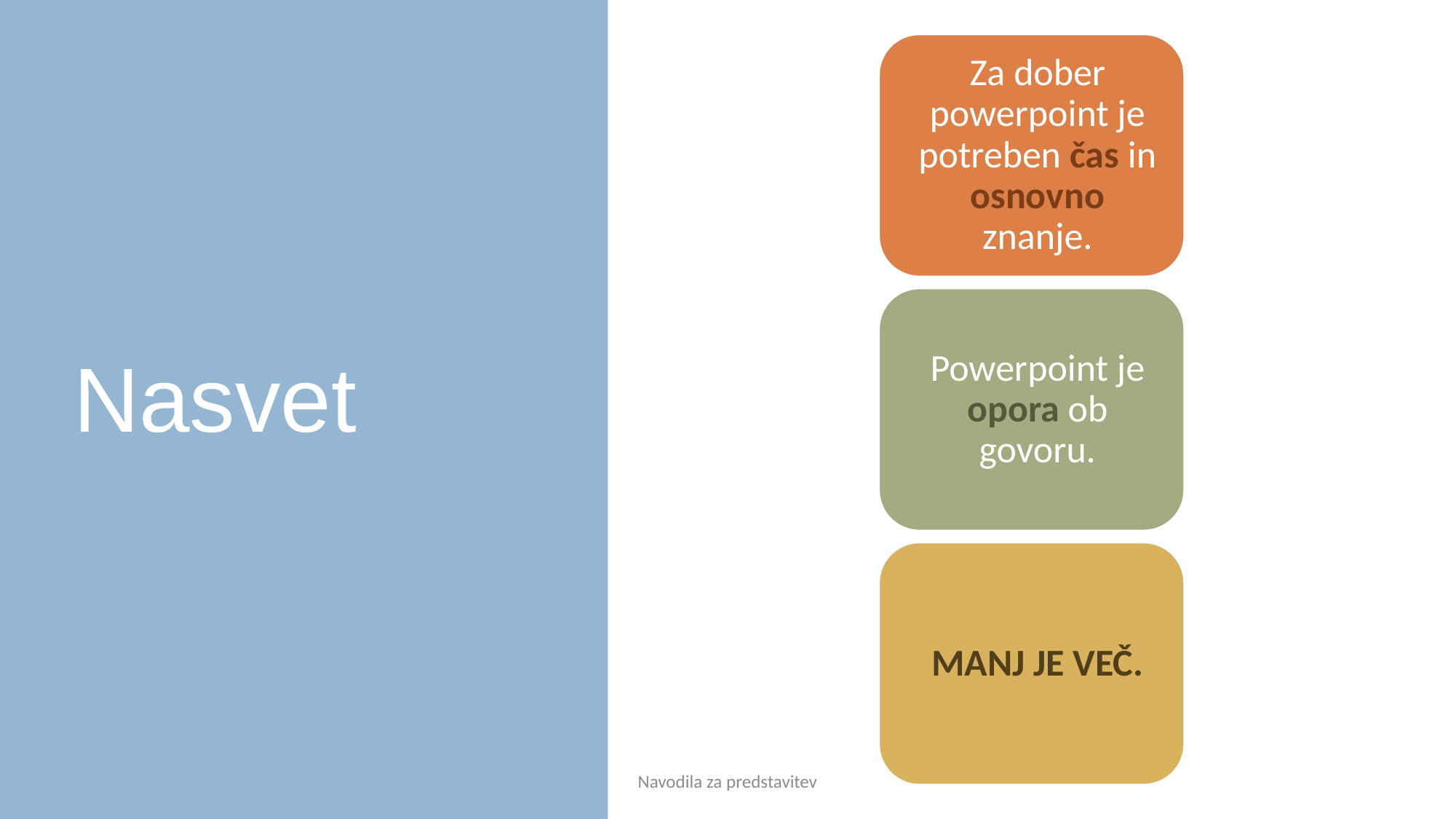

Za dober powerpoint je potreben čas in osnovno znanje.
Powerpoint je opora ob govoru.
MANJ JE VEČ.
# Nasvet
Navodila za predstavitev